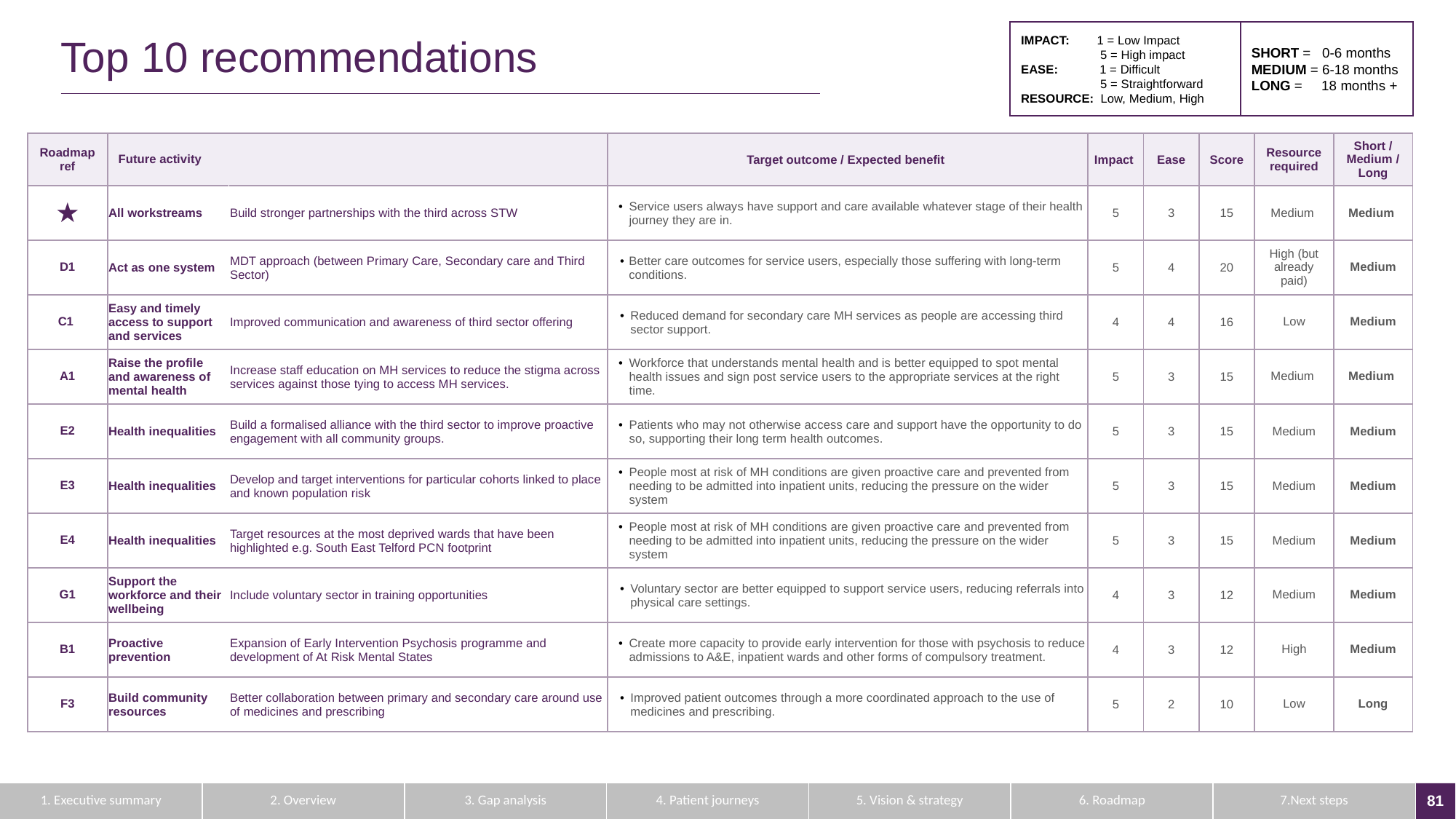

IMPACT:        1 = Low Impact
                       5 = High impact
EASE:            1 = Difficult
                       5 = Straightforward
RESOURCE:  Low, Medium, High
SHORT =   0-6 months
MEDIUM = 6-18 months
LONG =     18 months +
# Top 10 recommendations

| Roadmap ref | Future activity | Future activity | Target outcome / Expected benefit | Impact | Ease | Score | Resource required | Short / Medium / Long |
| --- | --- | --- | --- | --- | --- | --- | --- | --- |
| ★ | All workstreams | Build stronger partnerships with the third across STW | Service users always have support and care available whatever stage of their health journey they are in. | 5 | 3 | 15 | Medium | Medium |
| D1 | Act as one system | MDT approach (between Primary Care, Secondary care and Third Sector) | Better care outcomes for service users, especially those suffering with long-term conditions. | 5 | 4 | 20 | High (but already paid) | Medium |
| C1 | Easy and timely access to support and services | Improved communication and awareness of third sector offering | Reduced demand for secondary care MH services as people are accessing third sector support. | 4 | 4 | 16 | Low | Medium |
| A1 | Raise the profile and awareness of mental health | Increase staff education on MH services to reduce the stigma across services against those tying to access MH services. | Workforce that understands mental health and is better equipped to spot mental health issues and sign post service users to the appropriate services at the right time. | 5 | 3 | 15 | Medium | Medium |
| E2 | Health inequalities | Build a formalised alliance with the third sector to improve proactive engagement with all community groups. | Patients who may not otherwise access care and support have the opportunity to do so, supporting their long term health outcomes. | 5 | 3 | 15 | Medium | Medium |
| E3 | Health inequalities | Develop and target interventions for particular cohorts linked to place and known population risk | People most at risk of MH conditions are given proactive care and prevented from needing to be admitted into inpatient units, reducing the pressure on the wider system | 5 | 3 | 15 | Medium | Medium |
| E4 | Health inequalities | Target resources at the most deprived wards that have been highlighted e.g. South East Telford PCN footprint | People most at risk of MH conditions are given proactive care and prevented from needing to be admitted into inpatient units, reducing the pressure on the wider system | 5 | 3 | 15 | Medium | Medium |
| G1 | Support the workforce and their wellbeing | Include voluntary sector in training opportunities | Voluntary sector are better equipped to support service users, reducing referrals into physical care settings. | 4 | 3 | 12 | Medium | Medium |
| B1 | Proactive prevention | Expansion of Early Intervention Psychosis programme and development of At Risk Mental States | Create more capacity to provide early intervention for those with psychosis to reduce admissions to A&E, inpatient wards and other forms of compulsory treatment. | 4 | 3 | 12 | High | Medium |
| F3 | Build community resources | Better collaboration between primary and secondary care around use of medicines and prescribing | Improved patient outcomes through a more coordinated approach to the use of medicines and prescribing. | 5 | 2 | 10 | Low | Long |
| 1. Executive summary | 2. Overview | 3. Gap analysis | 4. Patient journeys | 5. Vision & strategy | 6. Roadmap | 7.Next steps |
| --- | --- | --- | --- | --- | --- | --- |